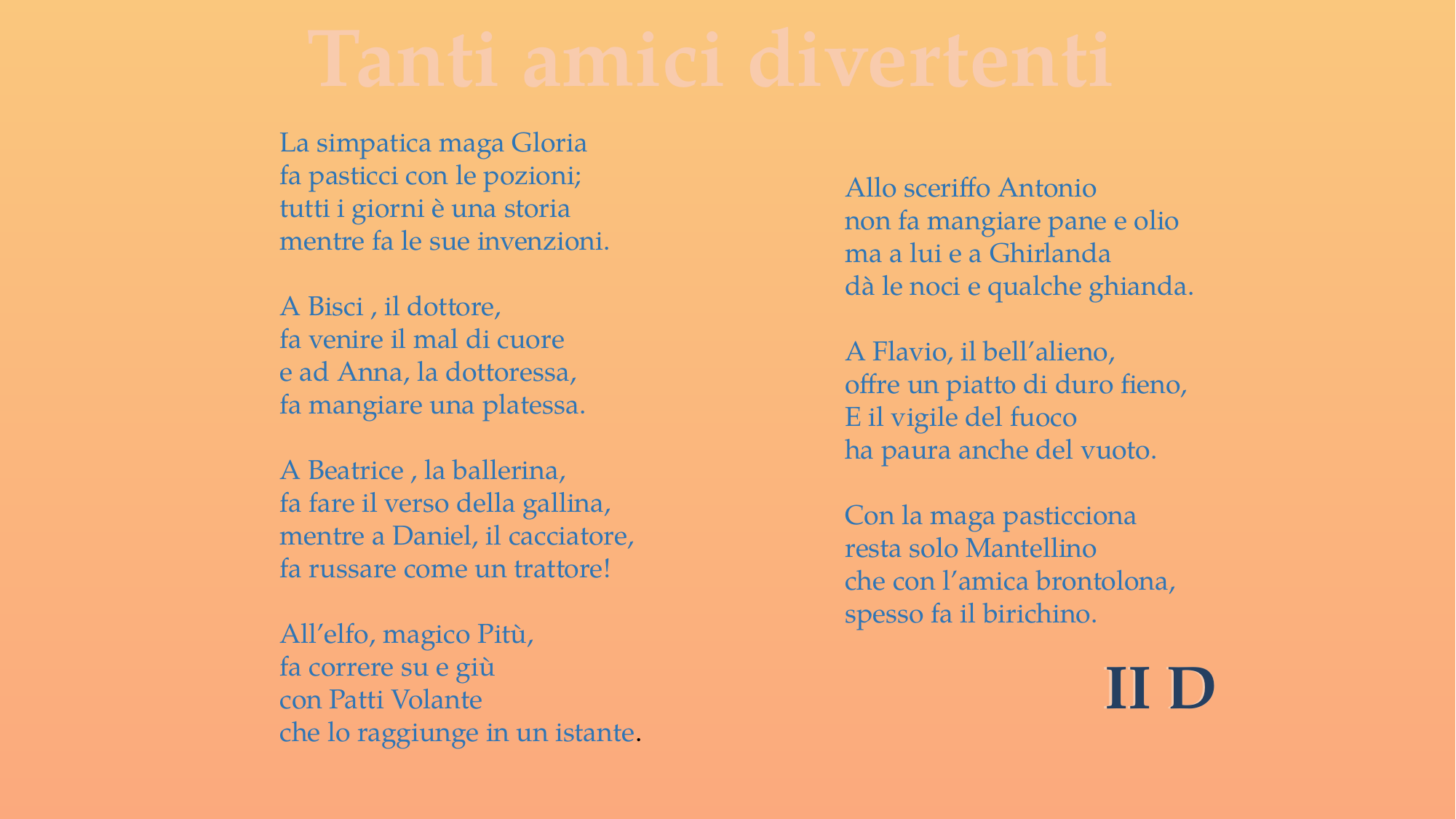

Tanti amici divertenti

La simpatica maga Gloria
fa pasticci con le pozioni;
tutti i giorni è una storia
mentre fa le sue invenzioni.

A Bisci , il dottore,
fa venire il mal di cuore
e ad Anna, la dottoressa,
fa mangiare una platessa.

A Beatrice , la ballerina,
fa fare il verso della gallina,
mentre a Daniel, il cacciatore,
fa russare come un trattore!

All’elfo, magico Pitù,
fa correre su e giù
con Patti Volante
che lo raggiunge in un istante.

Allo sceriffo Antonio
non fa mangiare pane e olio
ma a lui e a Ghirlanda
dà le noci e qualche ghianda.

A Flavio, il bell’alieno,
offre un piatto di duro fieno,
E il vigile del fuoco
ha paura anche del vuoto.

Con la maga pasticciona
resta solo Mantellino
che con l’amica brontolona,
spesso fa il birichino.

II D
II D
II D